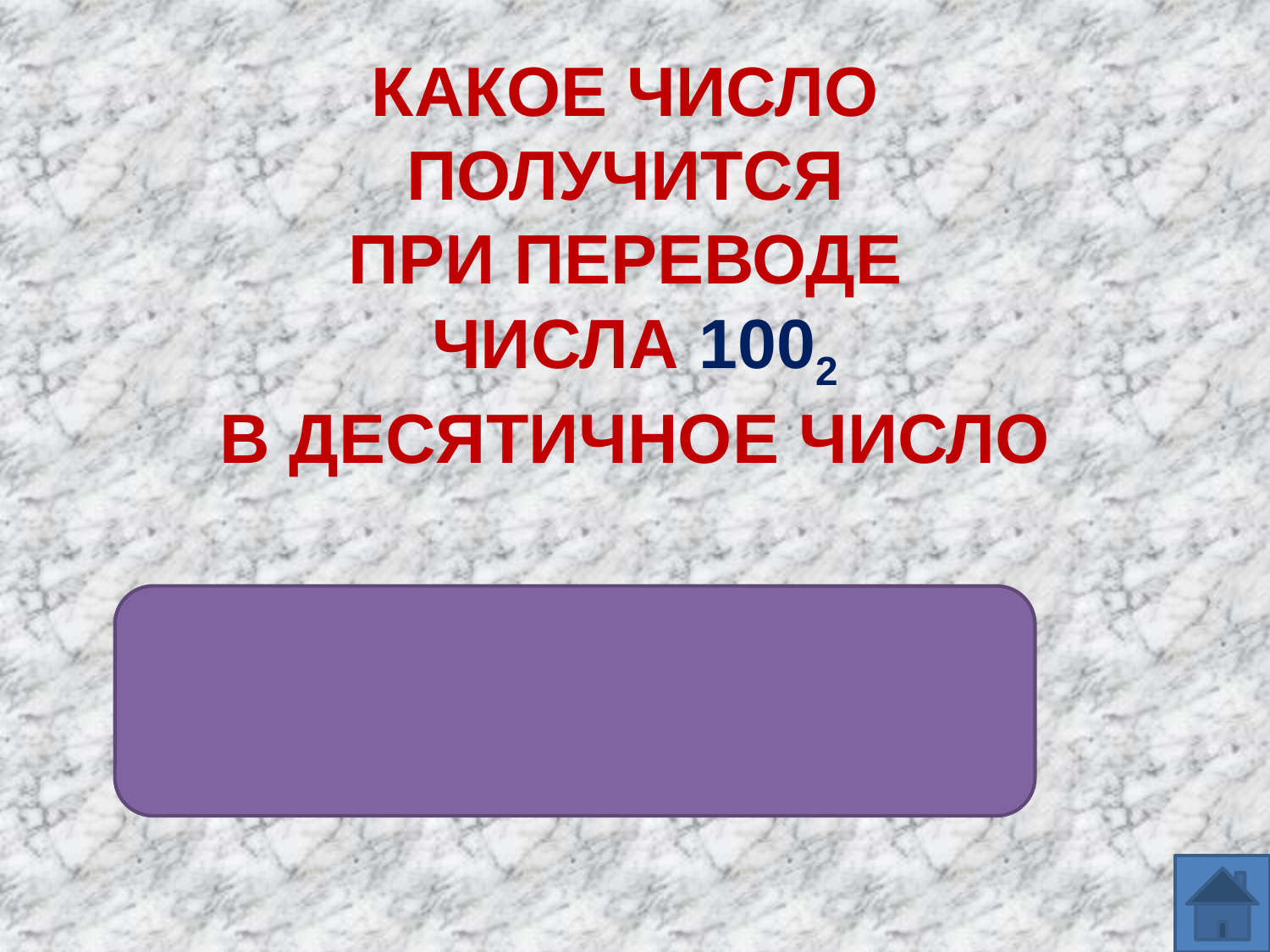

# КАКОЕ ЧИСЛО ПОЛУЧИТСЯ ПРИ ПЕРЕВОДЕ ЧИСЛА 1002 В ДЕСЯТИЧНОЕ ЧИСЛО

1002 = 410